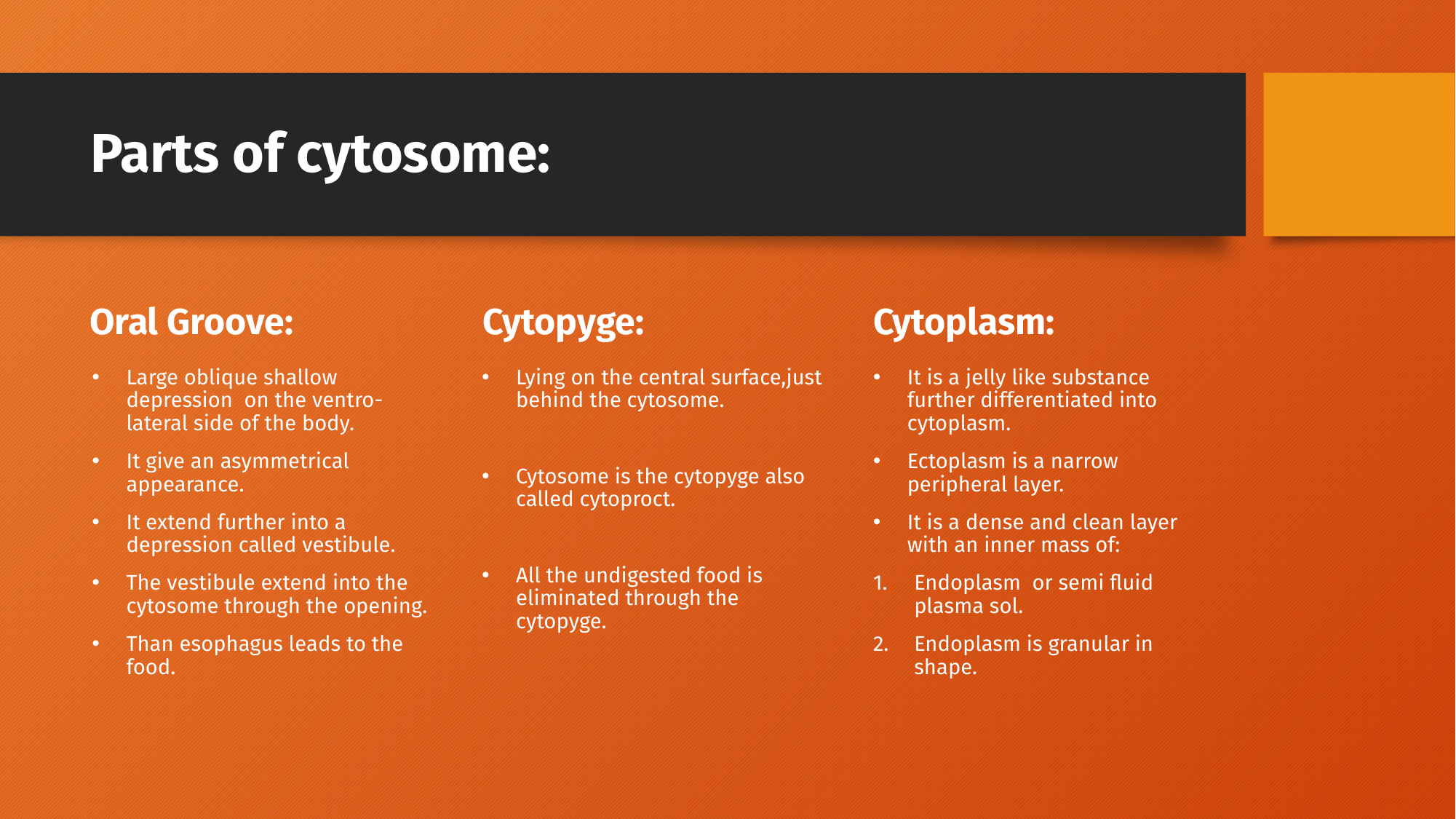

# Parts of cytosome:
Oral Groove:
Cytopyge:
Cytoplasm:
Large oblique shallow depression  on the ventro-lateral side of the body.
It give an asymmetrical appearance.
It extend further into a depression called vestibule.
The vestibule extend into the cytosome through the opening.
Than esophagus leads to the food.
Lying on the central surface,just behind the cytosome.

Cytosome is the cytopyge also called cytoproct.

All the undigested food is eliminated through the cytopyge.
It is a jelly like substance further differentiated into cytoplasm.
Ectoplasm is a narrow peripheral layer.
It is a dense and clean layer with an inner mass of:
Endoplasm  or semi fluid plasma sol.
Endoplasm is granular in shape.